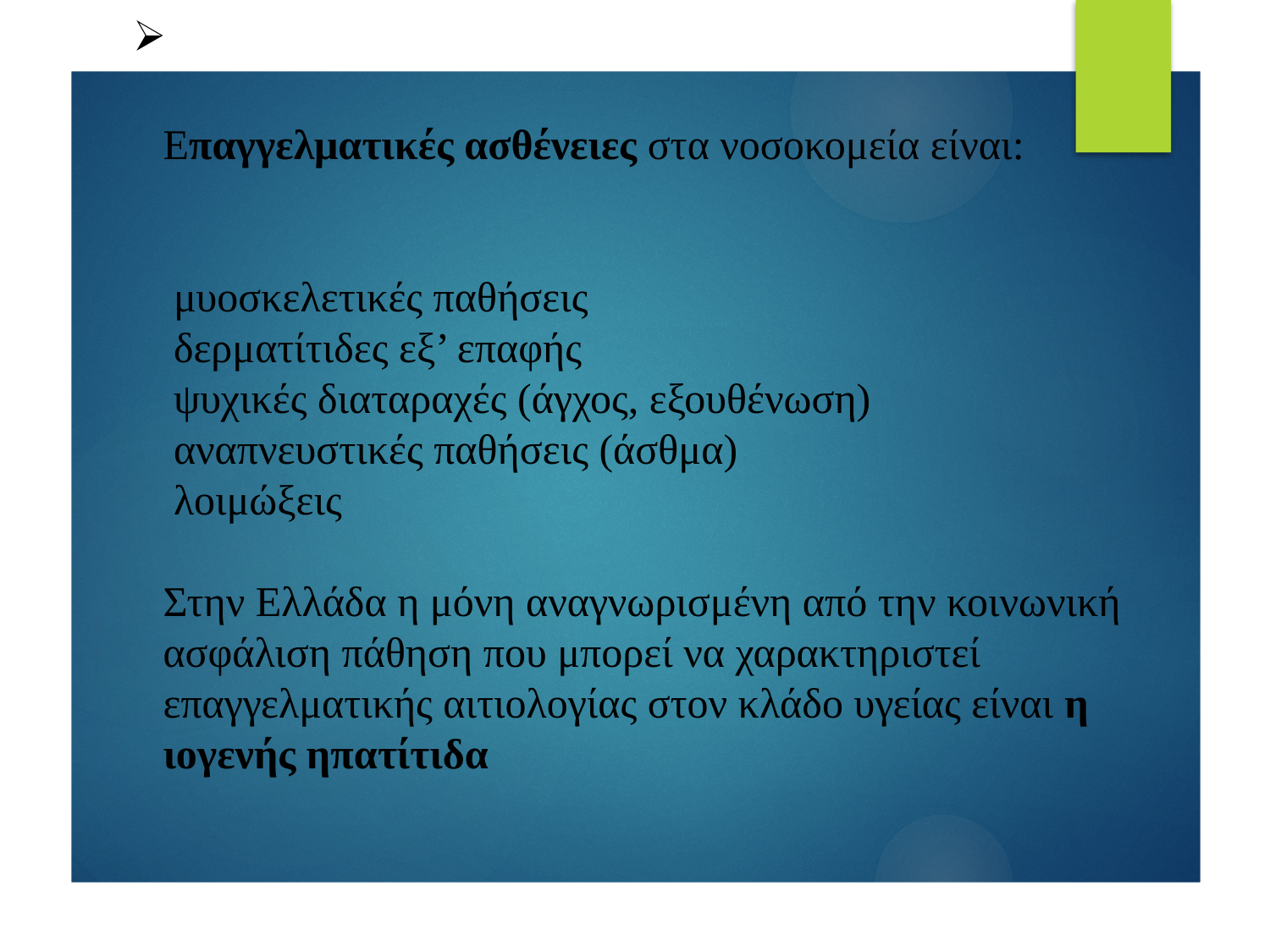

# Επαγγελματικές ασθένειες στα νοσοκομεία είναι: μυοσκελετικές παθήσεις δερματίτιδες εξ’ επαφής ψυχικές διαταραχές (άγχος, εξουθένωση) αναπνευστικές παθήσεις (άσθμα) λοιμώξεις Στην Ελλάδα η μόνη αναγνωρισμένη από την κοινωνική ασφάλιση πάθηση που μπορεί να χαρακτηριστεί επαγγελματικής αιτιολογίας στον κλάδο υγείας είναι η ιογενής ηπατίτιδα